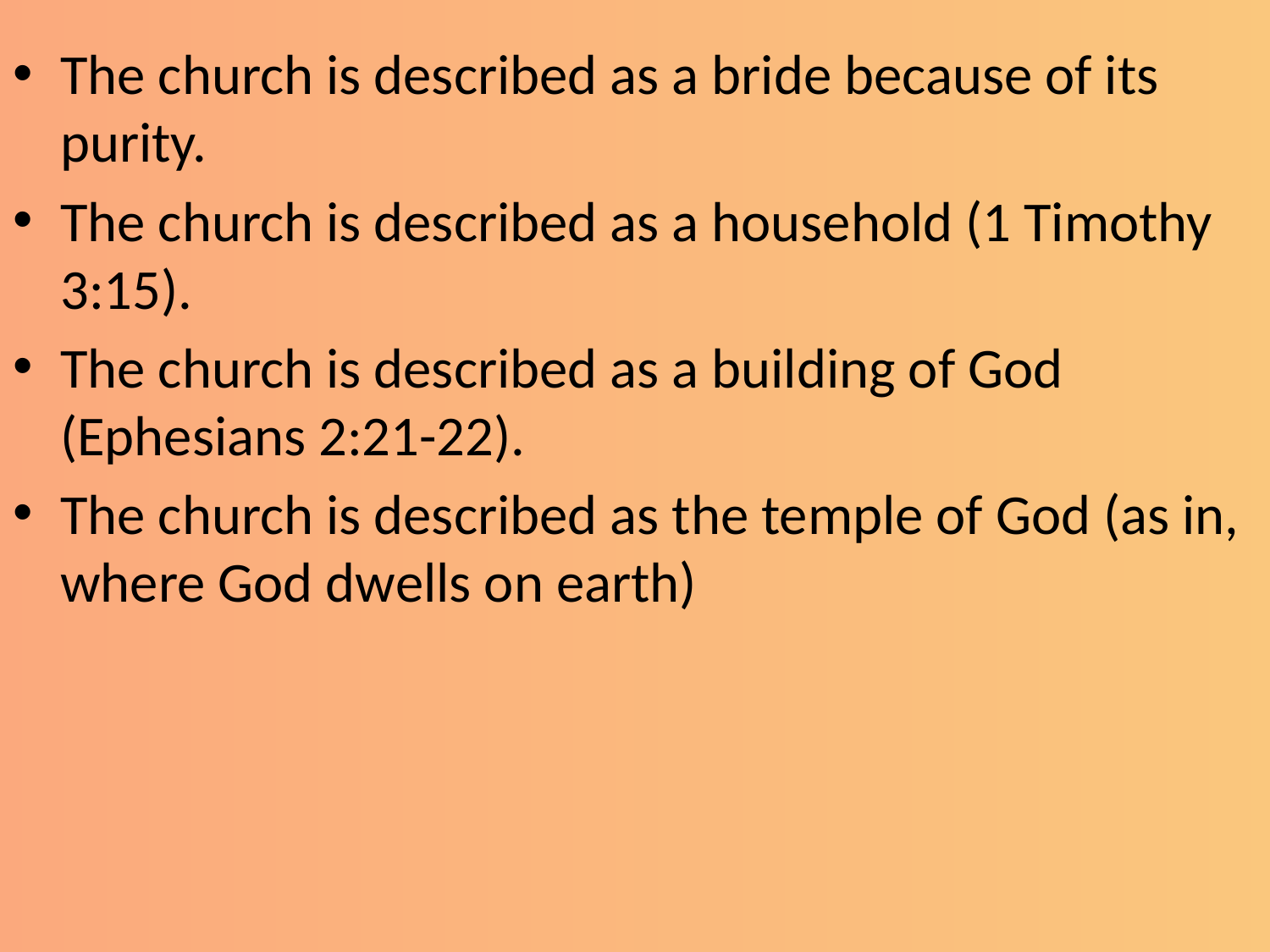

The church is described as a bride because of its purity.
The church is described as a household (1 Timothy 3:15).
The church is described as a building of God (Ephesians 2:21-22).
The church is described as the temple of God (as in, where God dwells on earth)